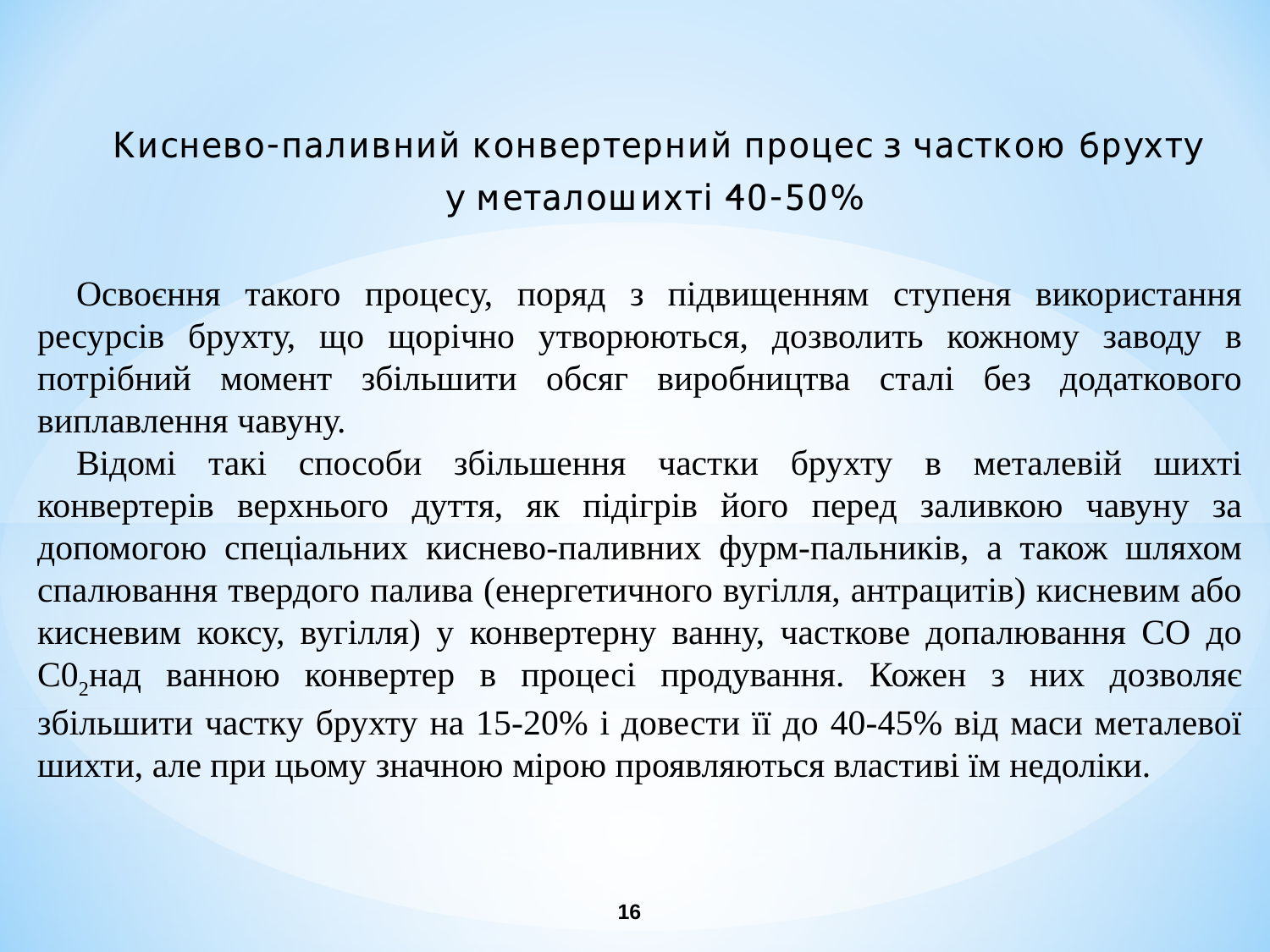

Киснево-паливний конвертерний процес з часткою брухту
у металошихті 40-50%

Освоєння такого процесу, поряд з підвищенням ступеня використання ресурсів брухту, що щорічно утворюються, дозволить кожному заводу в потрібний момент збільшити обсяг виробництва сталі без додаткового виплавлення чавуну.
Відомі такі способи збільшення частки брухту в металевій шихті конвертерів верхнього дуття, як підігрів його перед заливкою чавуну за допомогою спеціальних киснево-паливних фурм-пальників, а також шляхом спалювання твердого палива (енергетичного вугілля, антрацитів) кисневим або кисневим коксу, вугілля) у конвертерну ванну, часткове допалювання СО до С02над ванною конвертер в процесі продування. Кожен з них дозволяє збільшити частку брухту на 15-20% і довести її до 40-45% від маси металевої шихти, але при цьому значною мірою проявляються властиві їм недоліки.
16